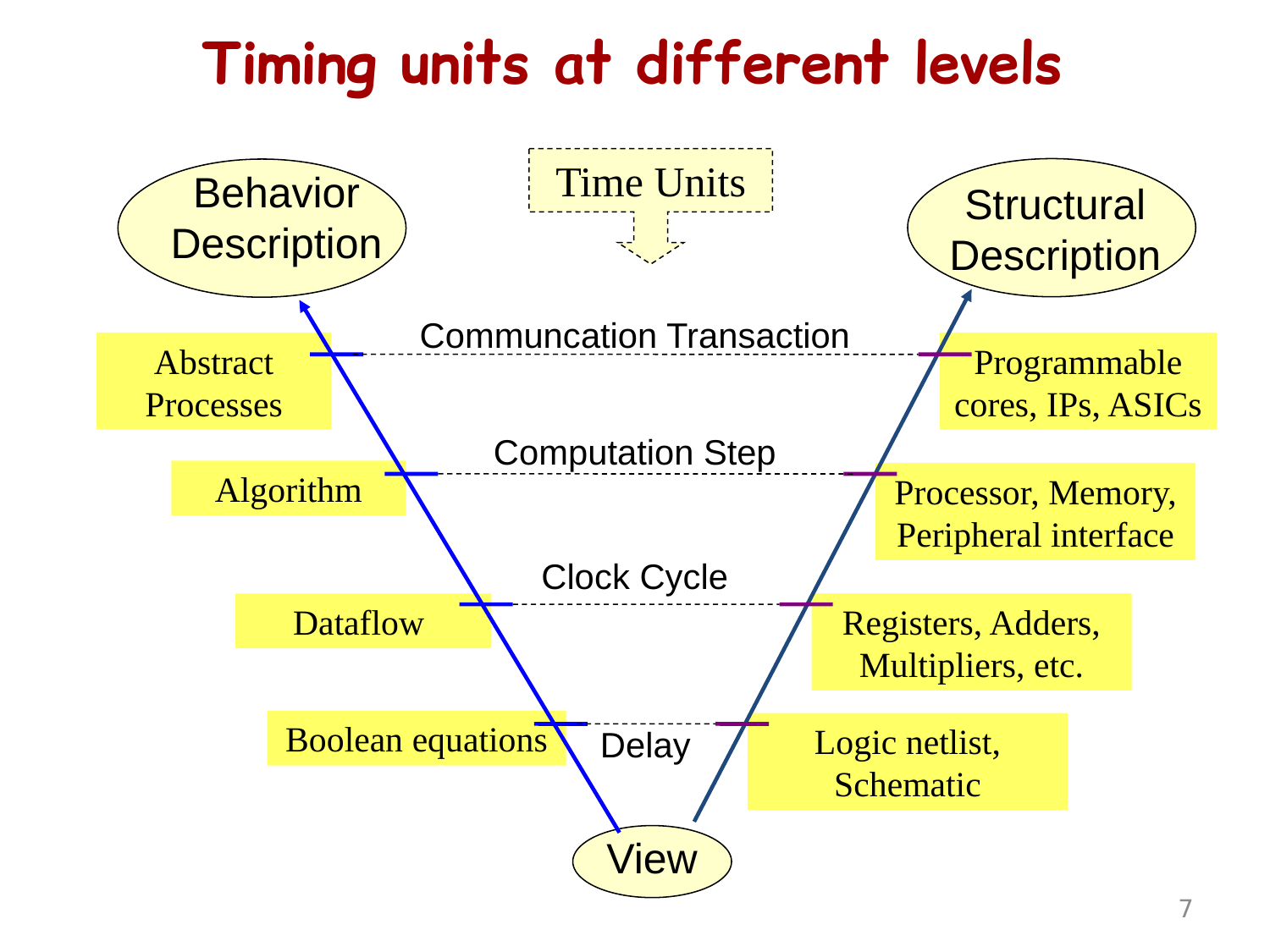

# Timing units at different levels
Time Units

Structural Description
Behavior Description

Abstract Processes
Programmable cores, IPs, ASICs

Algorithm
Processor, Memory, Peripheral interface

Dataflow
Registers, Adders, Multipliers, etc.

Boolean equations
Logic netlist, Schematic

View
Communcation Transaction

Computation Step
Clock Cycle
Delay
7